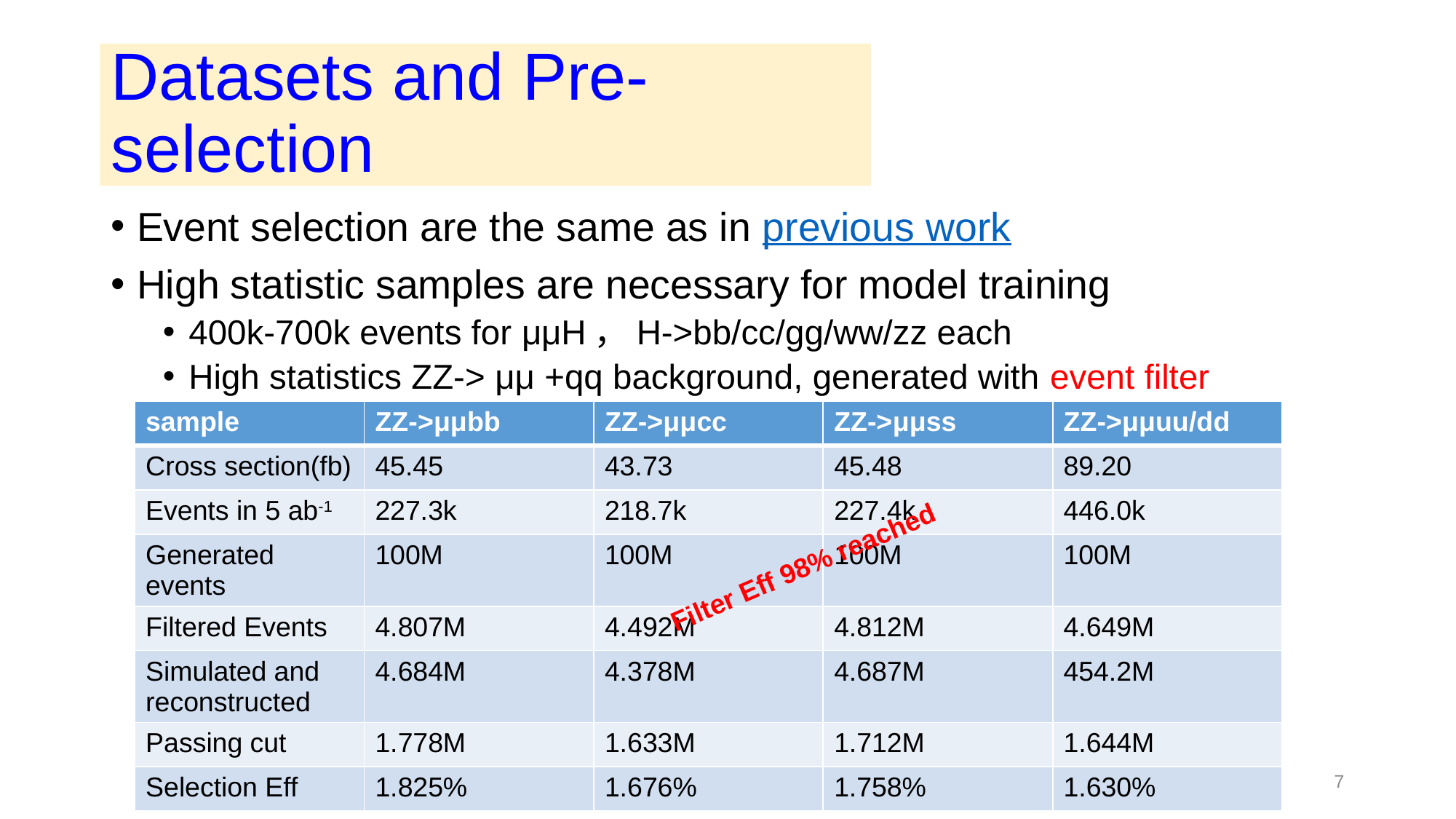

# Datasets and Pre-selection
Event selection are the same as in previous work
High statistic samples are necessary for model training
400k-700k events for μμH，H->bb/cc/gg/ww/zz each
High statistics ZZ-> μμ +qq background, generated with event filter
| sample | ZZ->μμbb | ZZ->μμcc | ZZ->μμss | ZZ->μμuu/dd |
| --- | --- | --- | --- | --- |
| Cross section(fb) | 45.45 | 43.73 | 45.48 | 89.20 |
| Events in 5 ab-1 | 227.3k | 218.7k | 227.4k | 446.0k |
| Generated events | 100M | 100M | 100M | 100M |
| Filtered Events | 4.807M | 4.492M | 4.812M | 4.649M |
| Simulated and reconstructed | 4.684M | 4.378M | 4.687M | 454.2M |
| Passing cut | 1.778M | 1.633M | 1.712M | 1.644M |
| Selection Eff | 1.825% | 1.676% | 1.758% | 1.630% |
Filter Eff 98% reached
7